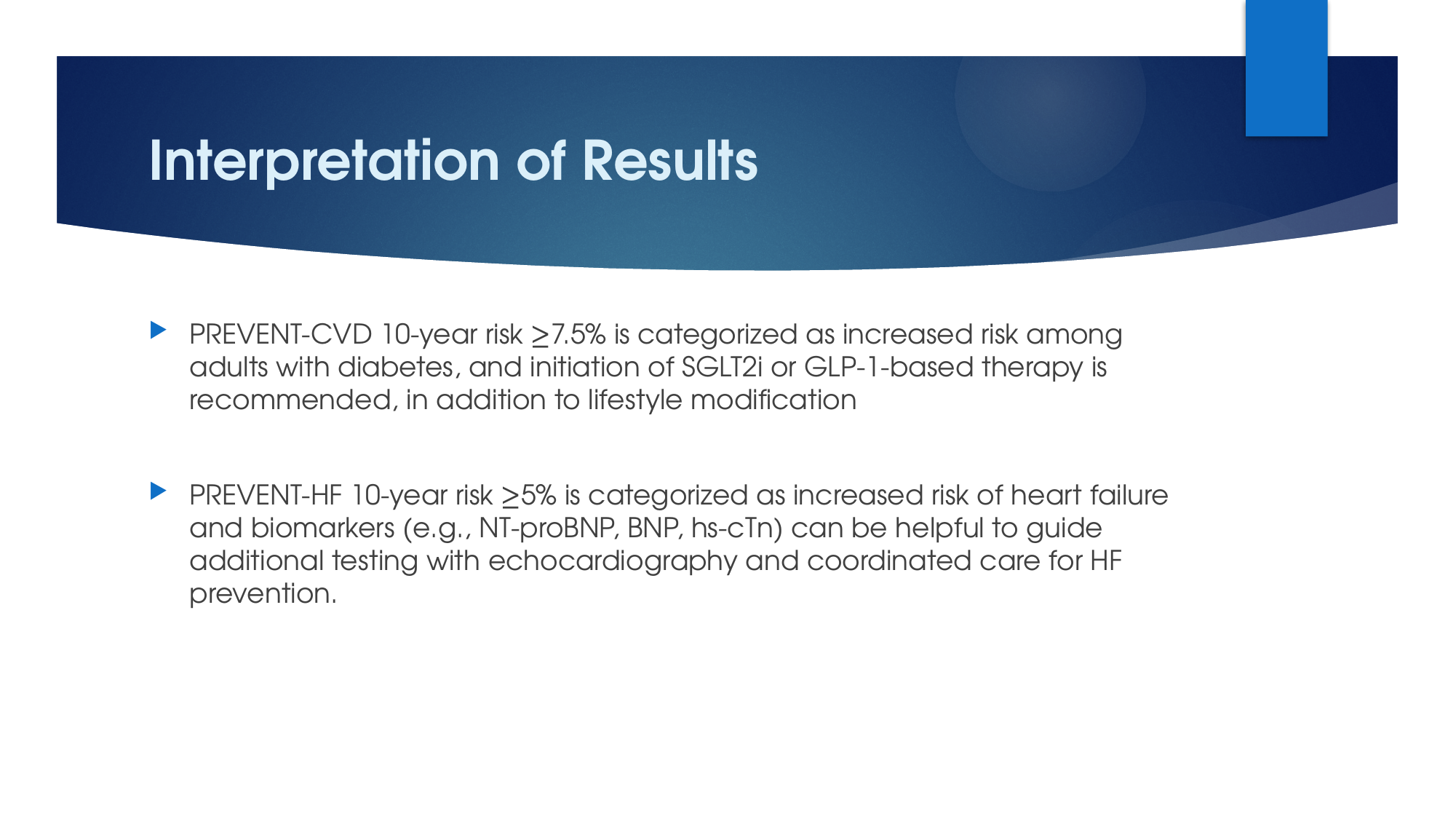

# Interpretation of Results
PREVENT-CVD 10-year risk ≥7.5% is categorized as increased risk among adults with diabetes, and initiation of SGLT2i or GLP-1-based therapy is recommended, in addition to lifestyle modification

PREVENT-HF 10-year risk ≥5% is categorized as increased risk of heart failure and biomarkers (e.g., NT-proBNP, BNP, hs-cTn) can be helpful to guide additional testing with echocardiography and coordinated care for HF prevention.